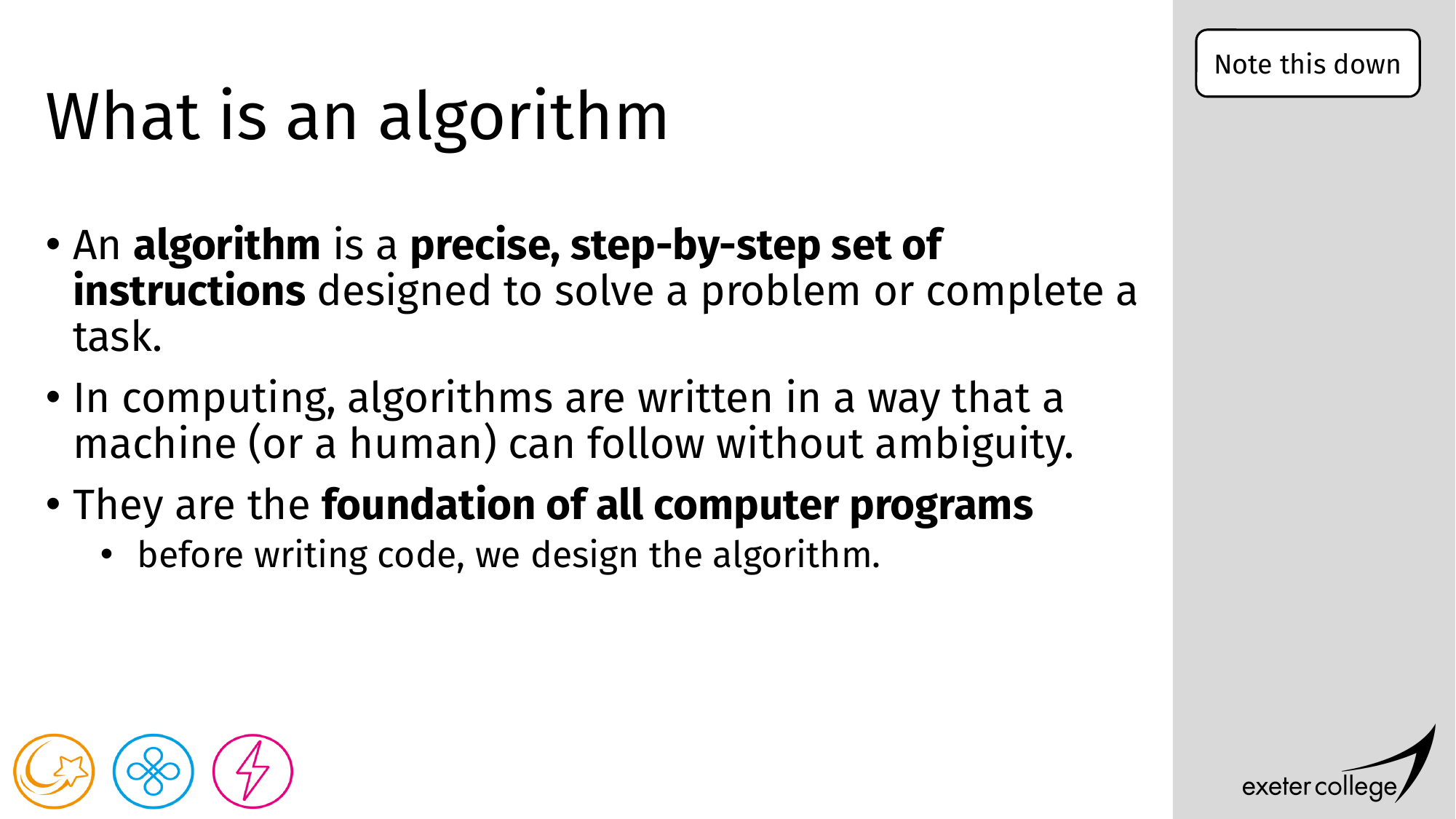

Note this down
# What is an algorithm
An algorithm is a precise, step-by-step set of instructions designed to solve a problem or complete a task.
In computing, algorithms are written in a way that a machine (or a human) can follow without ambiguity.
They are the foundation of all computer programs
 before writing code, we design the algorithm.